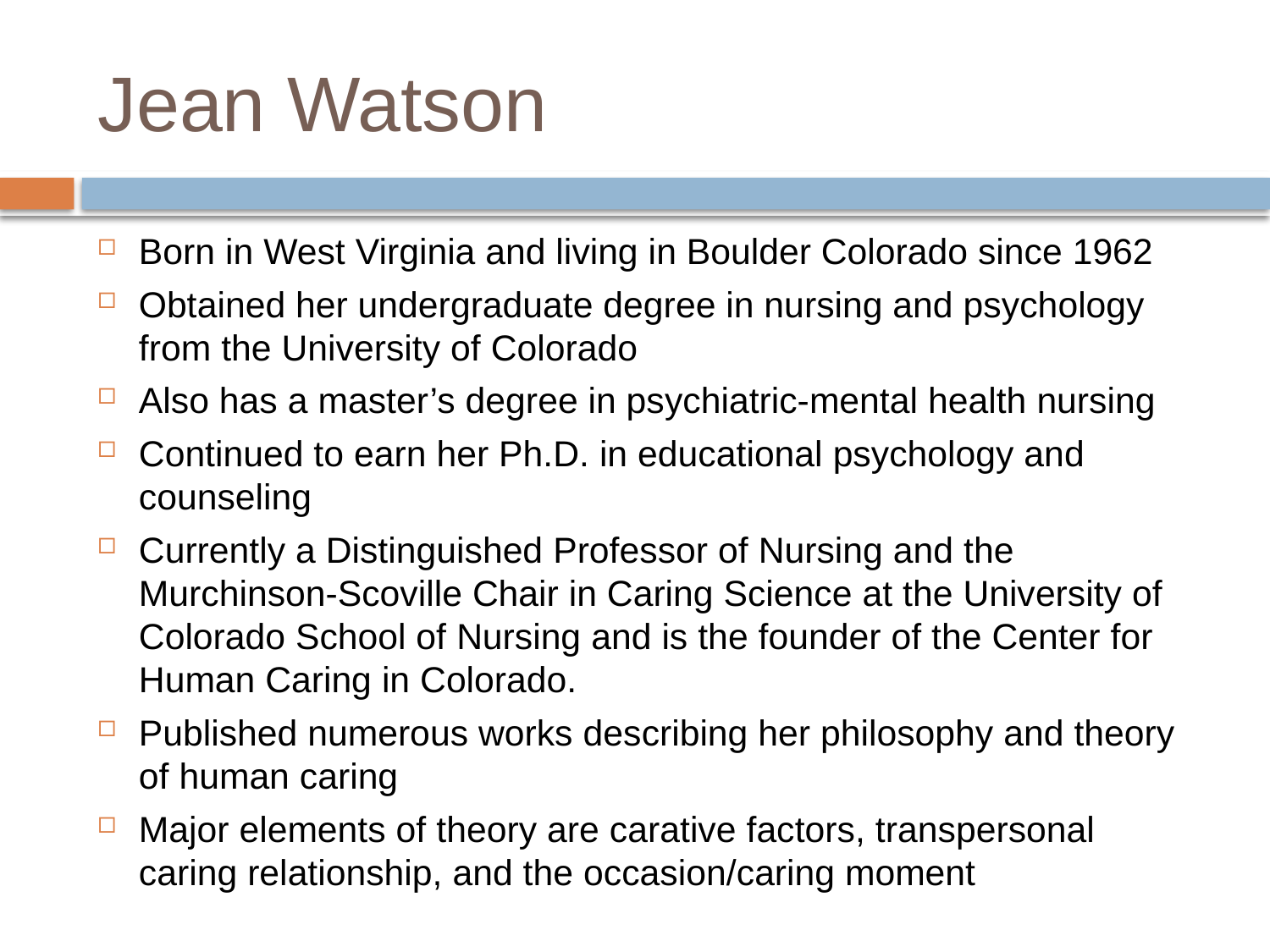

# Jean Watson
Born in West Virginia and living in Boulder Colorado since 1962
Obtained her undergraduate degree in nursing and psychology from the University of Colorado
Also has a master’s degree in psychiatric-mental health nursing
Continued to earn her Ph.D. in educational psychology and counseling
Currently a Distinguished Professor of Nursing and the Murchinson-Scoville Chair in Caring Science at the University of Colorado School of Nursing and is the founder of the Center for Human Caring in Colorado.
Published numerous works describing her philosophy and theory of human caring
Major elements of theory are carative factors, transpersonal caring relationship, and the occasion/caring moment